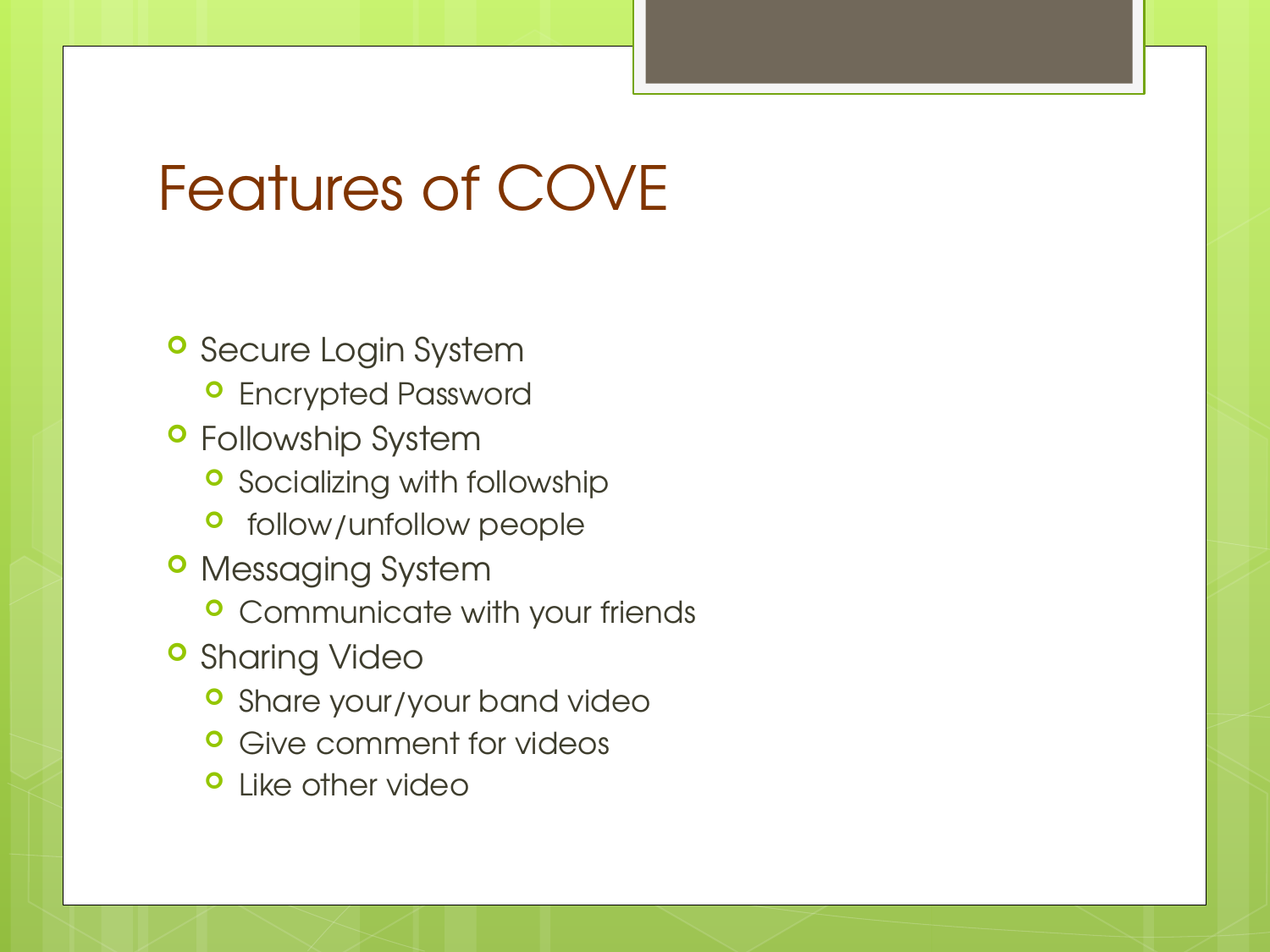

# Features of COVE
Secure Login System
Encrypted Password
Followship System
Socializing with followship
 follow/unfollow people
Messaging System
Communicate with your friends
Sharing Video
Share your/your band video
Give comment for videos
Like other video